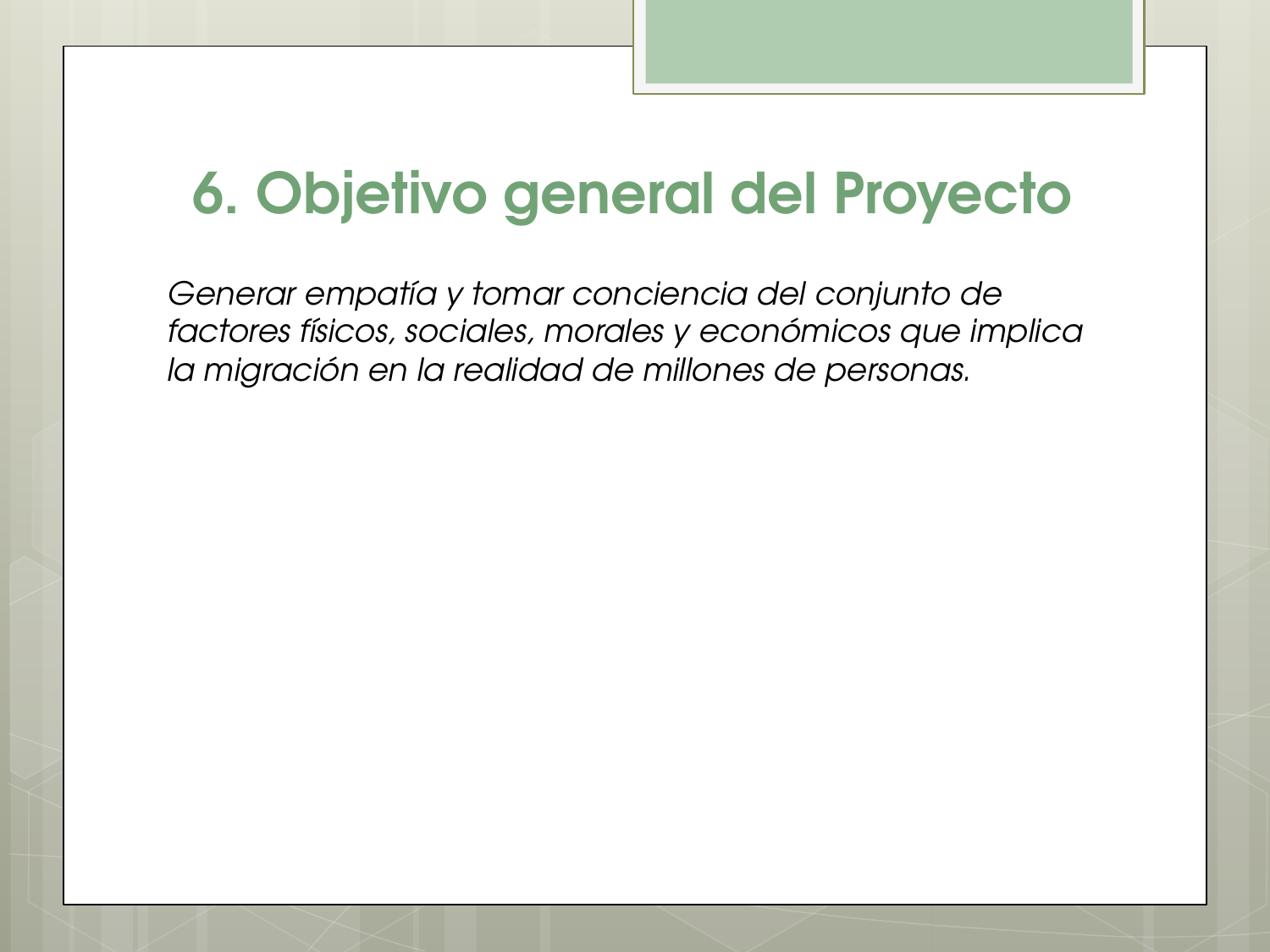

# 6. Objetivo general del Proyecto
Generar empatía y tomar conciencia del conjunto de factores físicos, sociales, morales y económicos que implica la migración en la realidad de millones de personas.